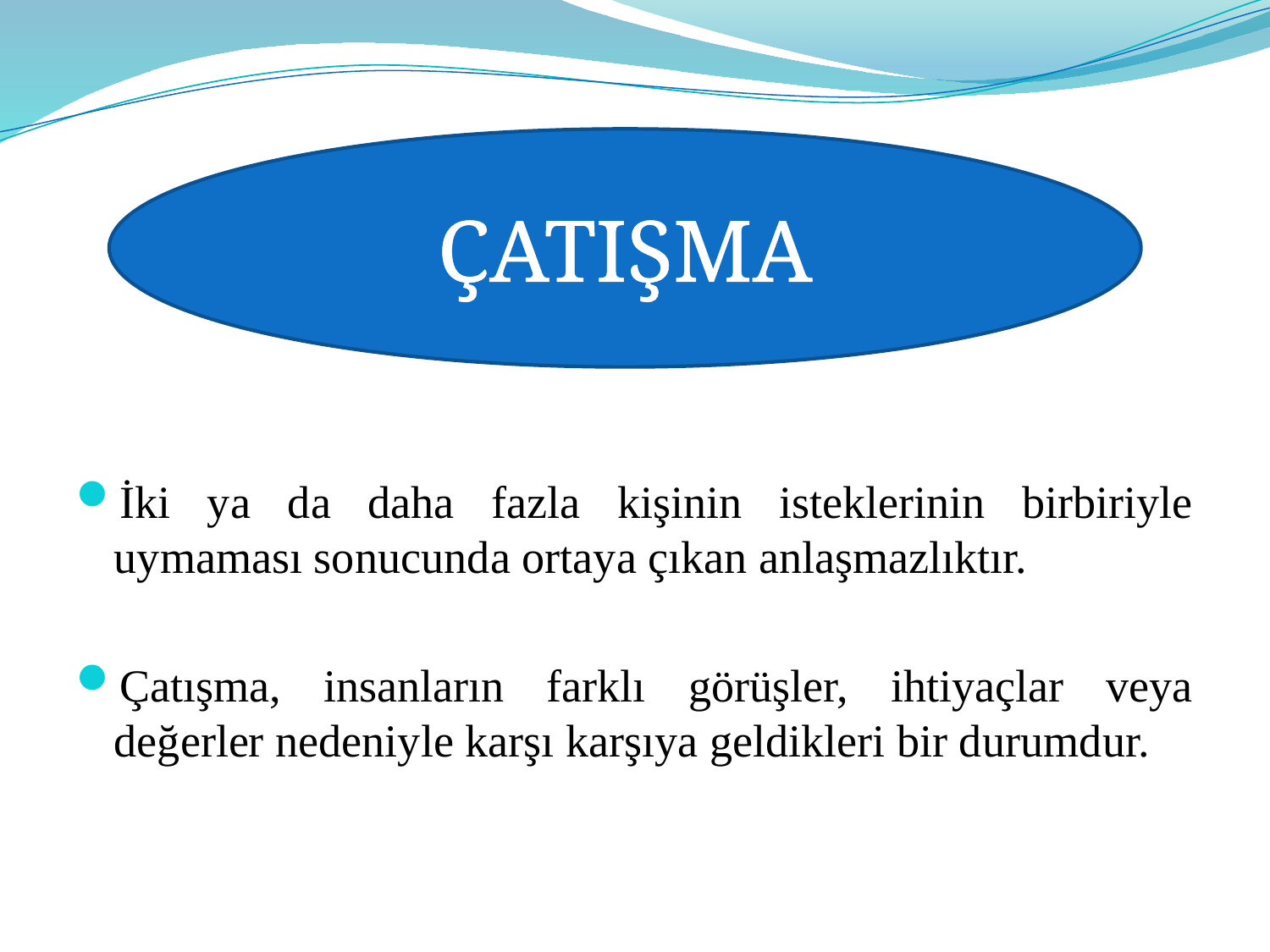

ÇATIŞMA
İki ya da daha fazla kişinin isteklerinin birbiriyle uymaması sonucunda ortaya çıkan anlaşmazlıktır.

Çatışma, insanların farklı görüşler, ihtiyaçlar veya değerler nedeniyle karşı karşıya geldikleri bir durumdur.